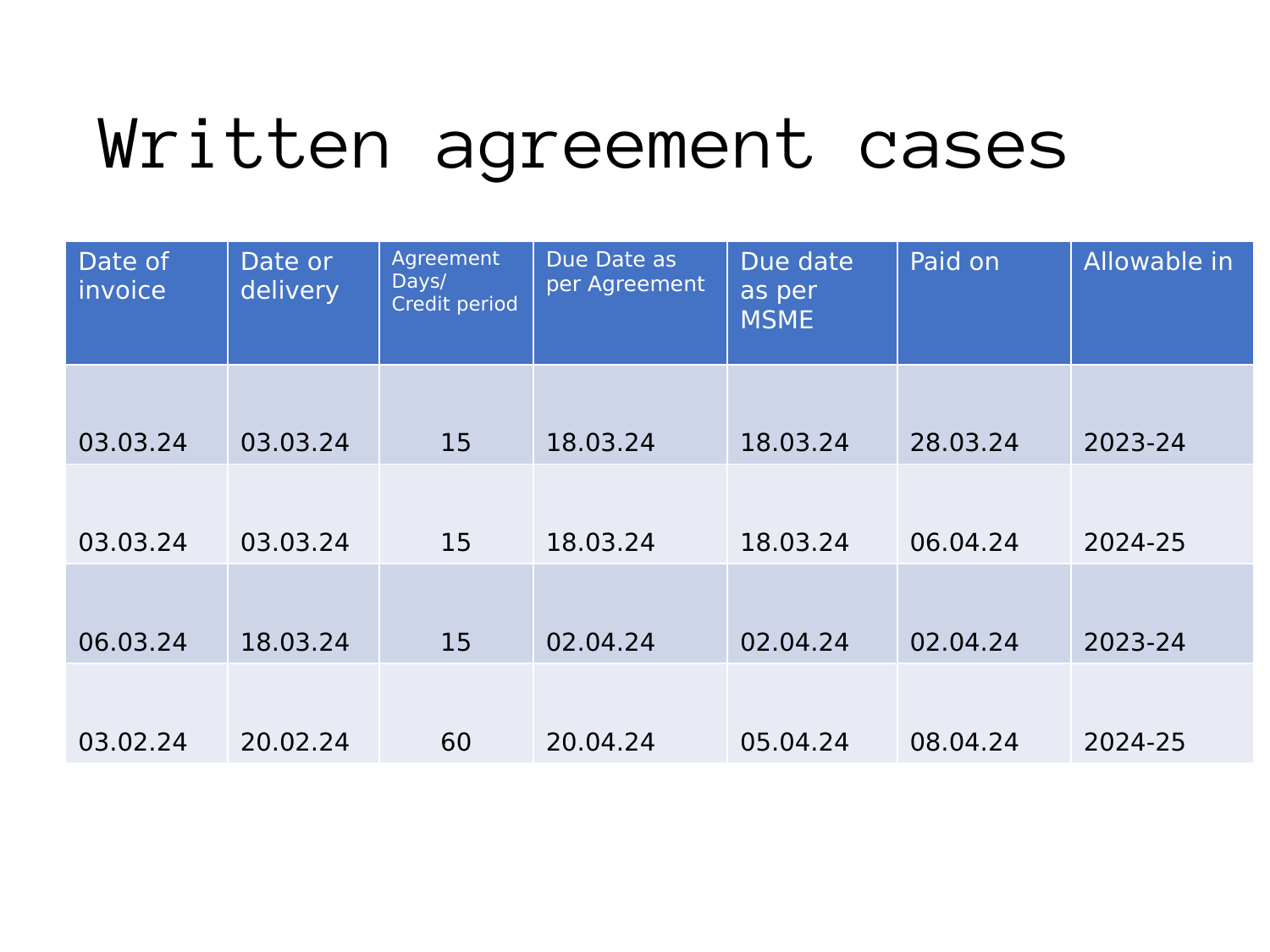

# Written agreement cases
| Date of invoice | Date or delivery | Agreement Days/ Credit period | Due Date as per Agreement | Due date as per MSME | Paid on | Allowable in |
| --- | --- | --- | --- | --- | --- | --- |
| 03.03.24 | 03.03.24 | 15 | 18.03.24 | 18.03.24 | 28.03.24 | 2023-24 |
| 03.03.24 | 03.03.24 | 15 | 18.03.24 | 18.03.24 | 06.04.24 | 2024-25 |
| 06.03.24 | 18.03.24 | 15 | 02.04.24 | 02.04.24 | 02.04.24 | 2023-24 |
| 03.02.24 | 20.02.24 | 60 | 20.04.24 | 05.04.24 | 08.04.24 | 2024-25 |